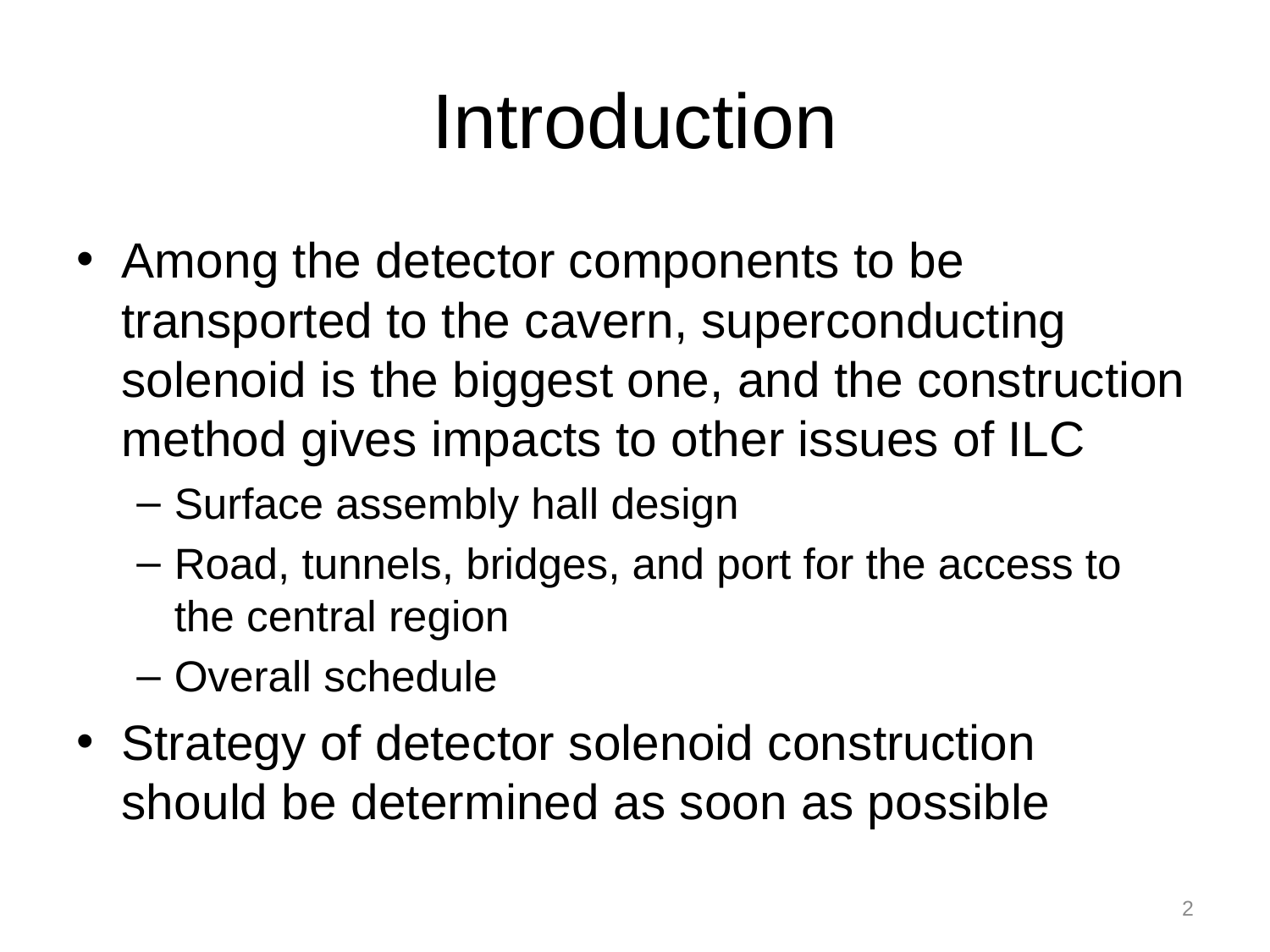

# Introduction
Among the detector components to be transported to the cavern, superconducting solenoid is the biggest one, and the construction method gives impacts to other issues of ILC
Surface assembly hall design
Road, tunnels, bridges, and port for the access to the central region
Overall schedule
Strategy of detector solenoid construction should be determined as soon as possible
2